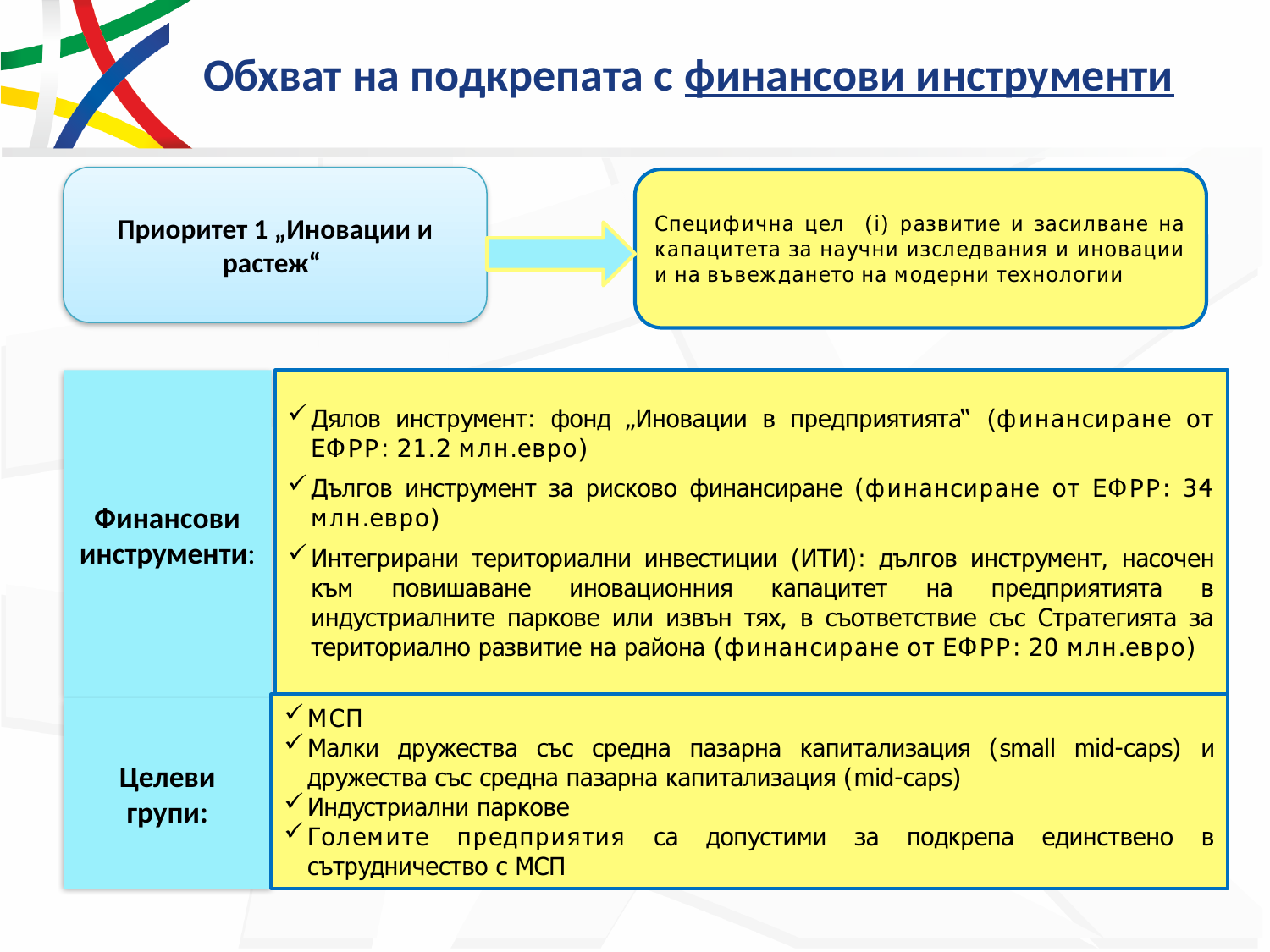

# Обхват на подкрепата с финансови инструменти
Приоритет 1 „Иновации и растеж“
Специфична цел  (i) развитие и засилване на капацитета за научни изследвания и иновации и на въвеждането на модерни технологии

Финансови инструменти:
Дялов инструмент: фонд „Иновации в предприятията“ (финансиране от ЕФРР: 21.2 млн.евро)
Дългов инструмент за рисково финансиране (финансиране от ЕФРР: 34 млн.евро)
Интегрирани териториални инвестиции (ИТИ): дългов инструмент, насочен към повишаване иновационния капацитет на предприятията в индустриалните паркове или извън тях, в съответствие със Стратегията за териториално развитие на района (финансиране от ЕФРР: 20 млн.евро)
МСП
Малки дружества със средна пазарна капитализация (small mid-caps) и дружества със средна пазарна капитализация (mid-caps)
Индустриални паркове
Големите предприятия са допустими за подкрепа единствено в сътрудничество с МСП
Целеви групи: